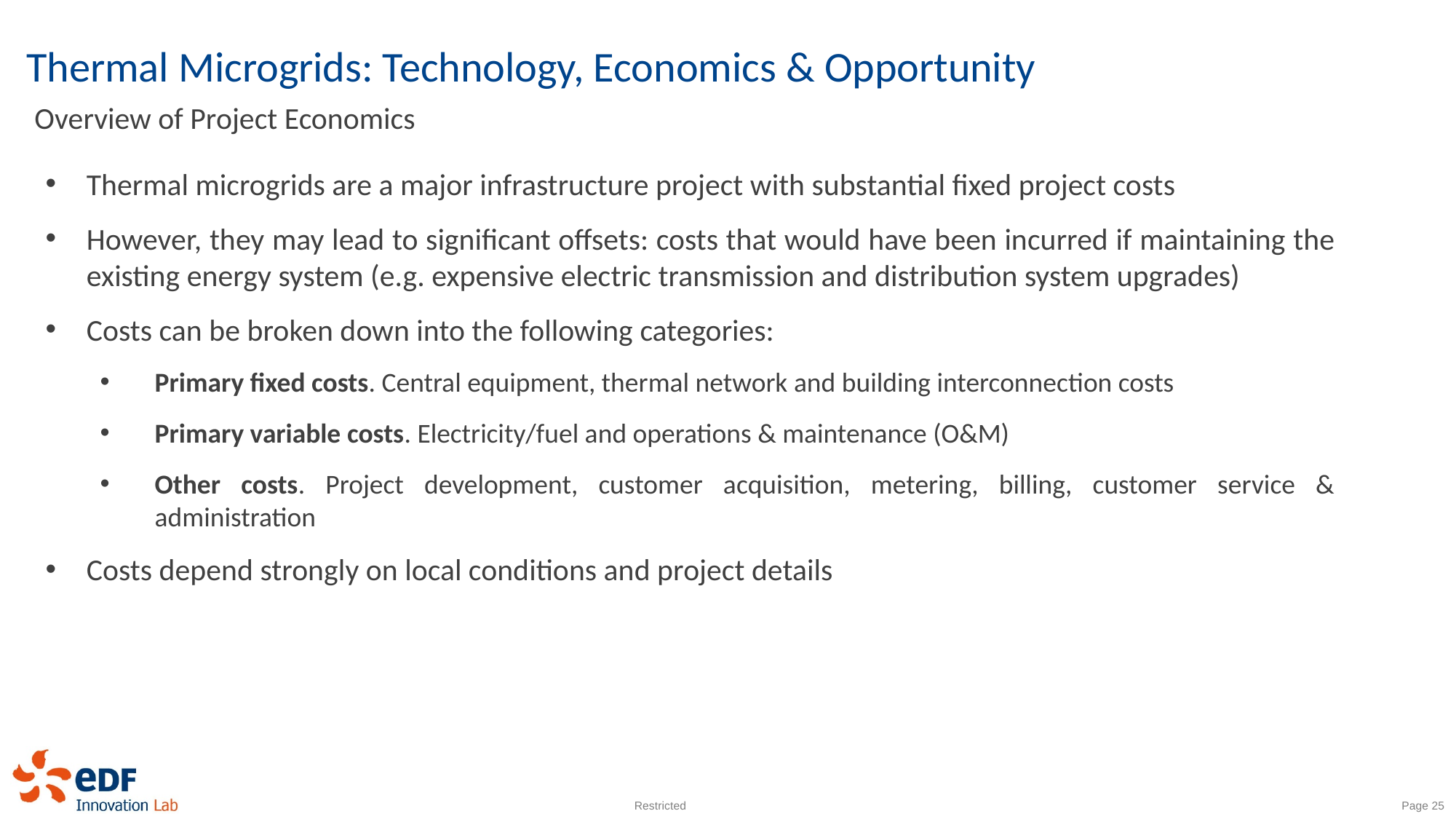

# Thermal Microgrids: Technology, Economics & Opportunity
Overview of Project Economics
Thermal microgrids are a major infrastructure project with substantial fixed project costs
However, they may lead to significant offsets: costs that would have been incurred if maintaining the existing energy system (e.g. expensive electric transmission and distribution system upgrades)
Costs can be broken down into the following categories:
Primary fixed costs. Central equipment, thermal network and building interconnection costs
Primary variable costs. Electricity/fuel and operations & maintenance (O&M)
Other costs. Project development, customer acquisition, metering, billing, customer service & administration
Costs depend strongly on local conditions and project details